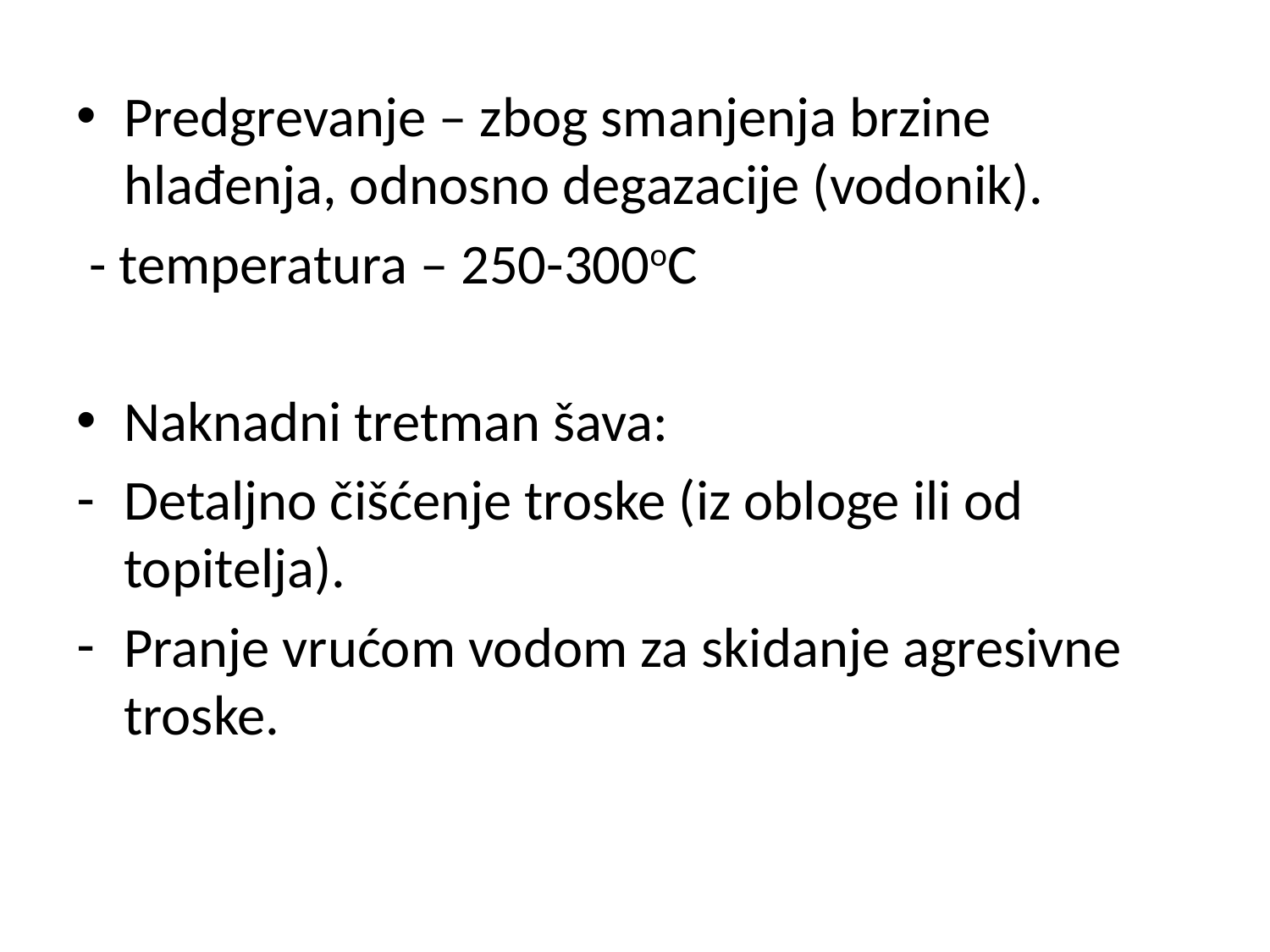

Predgrevanje – zbog smanjenja brzine hlađenja, odnosno degazacije (vodonik).
 - temperatura – 250-300oC

Naknadni tretman šava:
Detaljno čišćenje troske (iz obloge ili od topitelja).
Pranje vrućom vodom za skidanje agresivne troske.